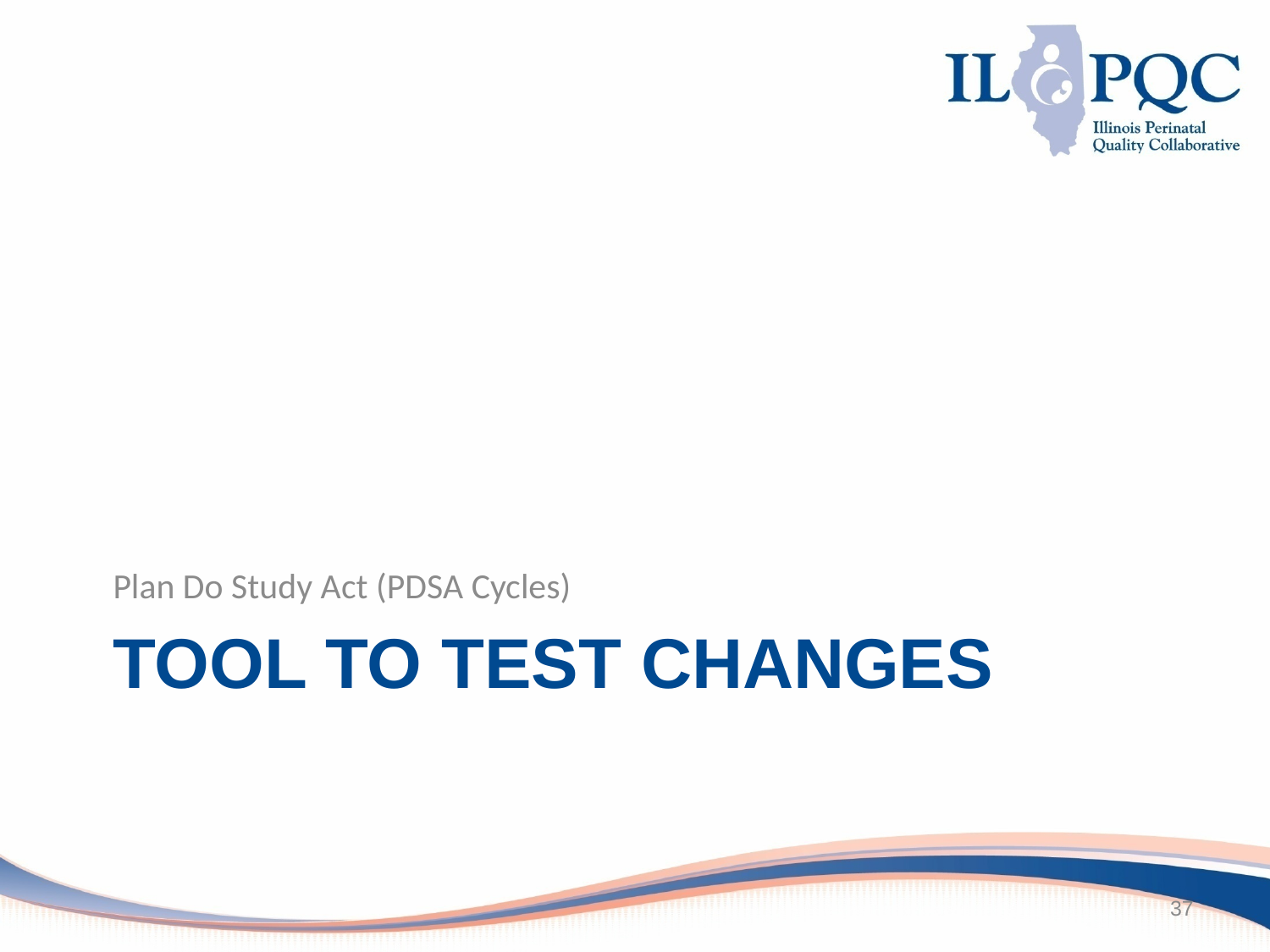

Plan Do Study Act (PDSA Cycles)
# Tool to Test Changes
37